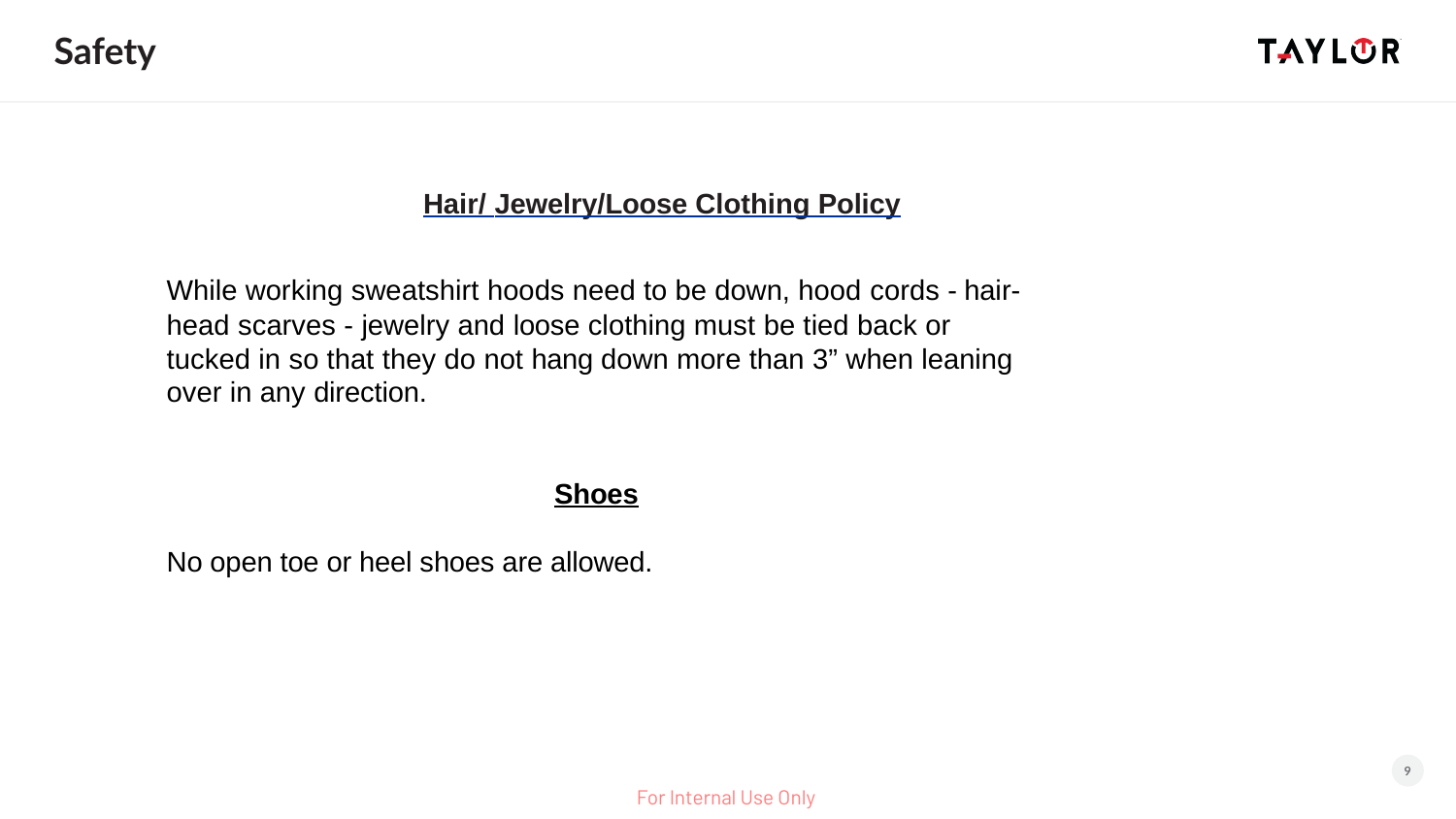

# Safety
Hair/ Jewelry/Loose Clothing Policy

While working sweatshirt hoods need to be down, hood cords - hair- head scarves - jewelry and loose clothing must be tied back or tucked in so that they do not hang down more than 3” when leaning over in any direction.

Shoes

No open toe or heel shoes are allowed.